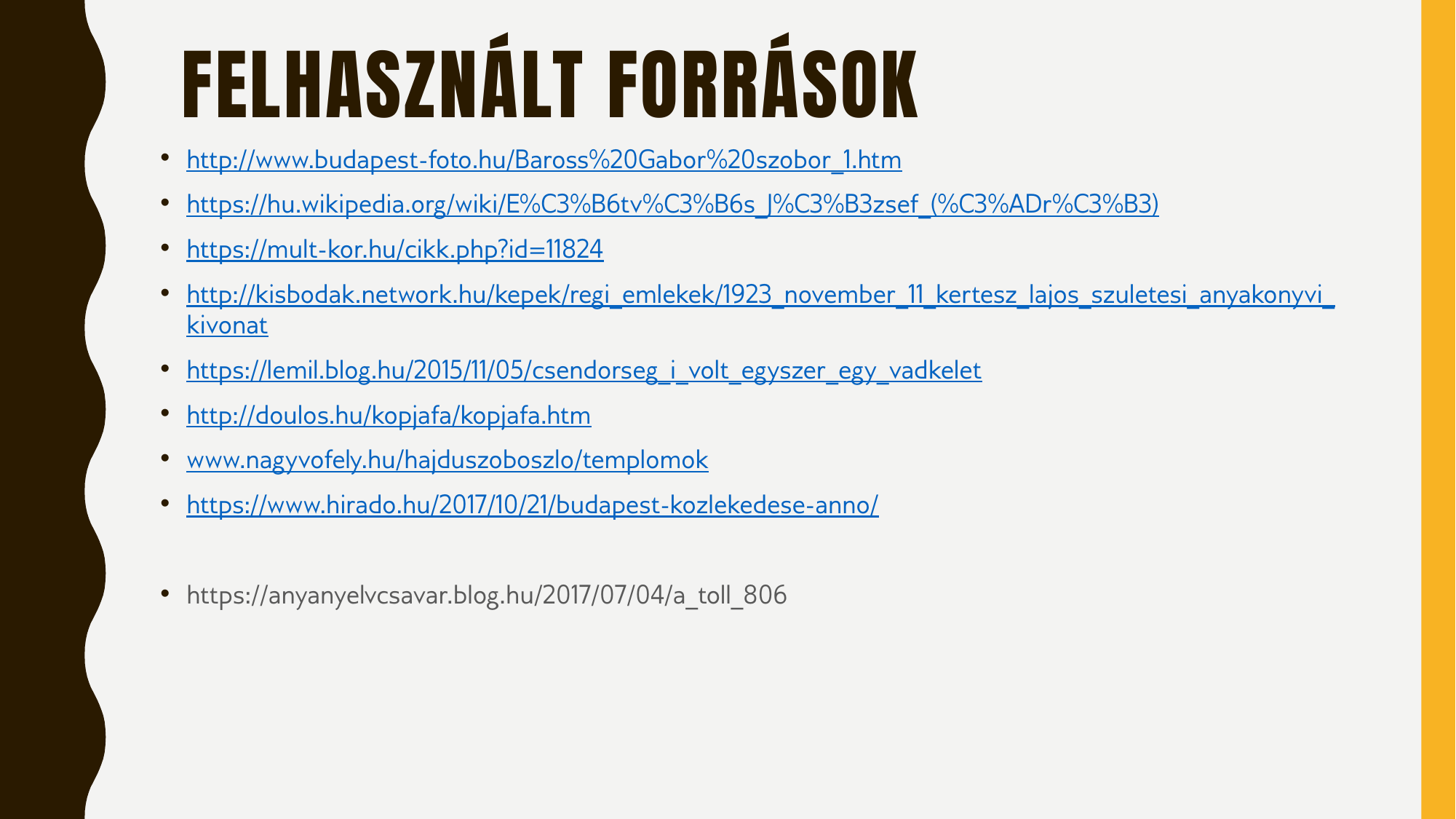

# Felhasznált források
http://www.budapest-foto.hu/Baross%20Gabor%20szobor_1.htm
https://hu.wikipedia.org/wiki/E%C3%B6tv%C3%B6s_J%C3%B3zsef_(%C3%ADr%C3%B3)
https://mult-kor.hu/cikk.php?id=11824
http://kisbodak.network.hu/kepek/regi_emlekek/1923_november_11_kertesz_lajos_szuletesi_anyakonyvi_kivonat
https://lemil.blog.hu/2015/11/05/csendorseg_i_volt_egyszer_egy_vadkelet
http://doulos.hu/kopjafa/kopjafa.htm
www.nagyvofely.hu/hajduszoboszlo/templomok
https://www.hirado.hu/2017/10/21/budapest-kozlekedese-anno/

https://anyanyelvcsavar.blog.hu/2017/07/04/a_toll_806